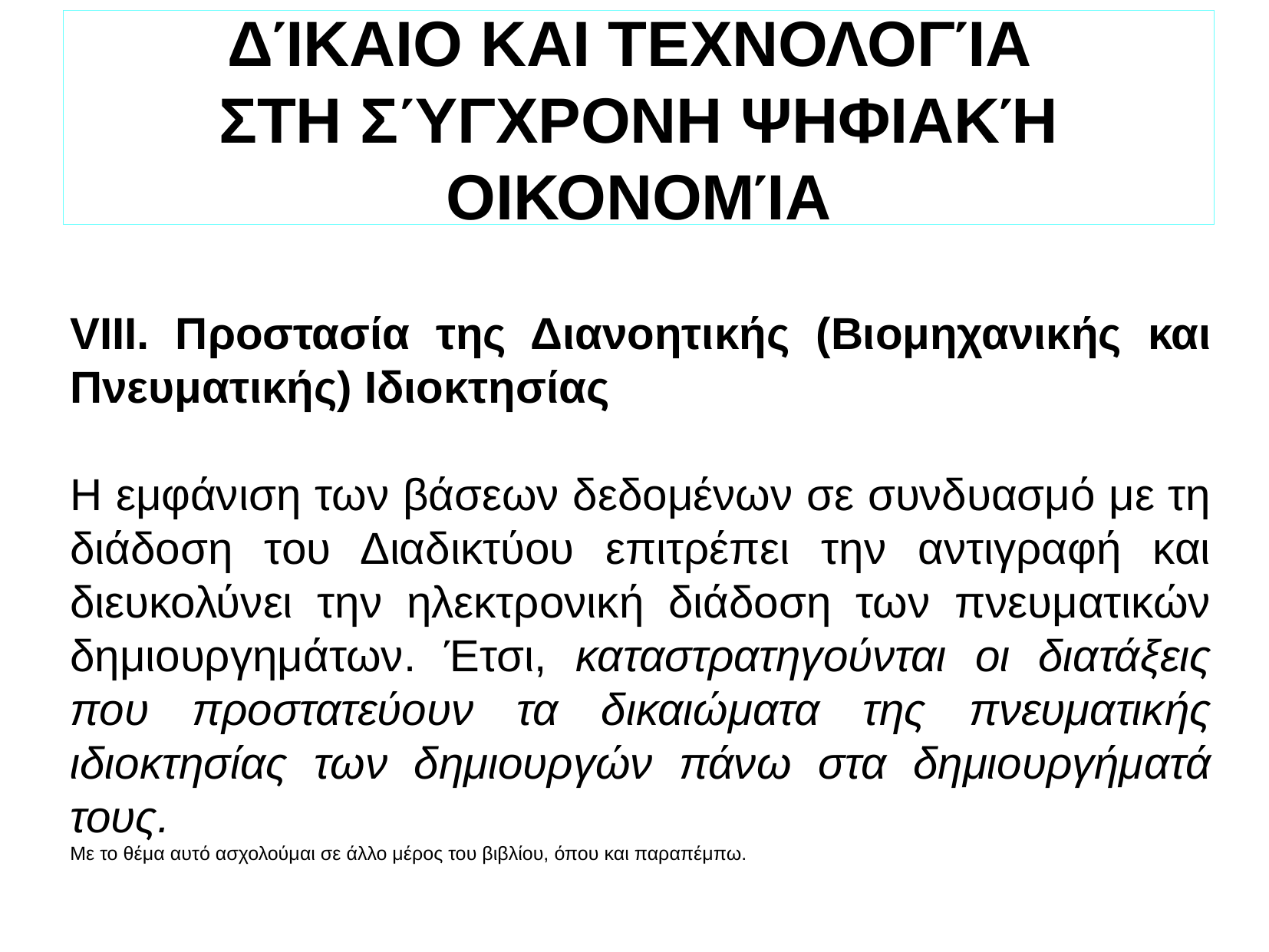

ΔΊΚΑΙΟ ΚΑΙ ΤΕΧΝΟΛΟΓΊΑ
ΣΤΗ ΣΎΓΧΡΟΝΗ ΨΗΦΙΑΚΉ ΟΙΚΟΝΟΜΊΑ
VIII. Προστασία της Διανοητικής (Βιομηχανικής και Πνευματικής) Ιδιοκτησίας

Η εμφάνιση των βάσεων δεδομένων σε συνδυασμό με τη διάδοση του Διαδικτύου επιτρέπει την αντιγραφή και διευκολύνει την ηλεκτρονική διάδοση των πνευματικών δημιουργημάτων. Έτσι, καταστρατηγούνται οι διατάξεις που προστατεύουν τα δικαιώματα της πνευματικής ιδιοκτησίας των δημιουργών πάνω στα δημιουργήματά τους.
Με το θέμα αυτό ασχολούμαι σε άλλο μέρος του βιβλίου, όπου και παραπέμπω.